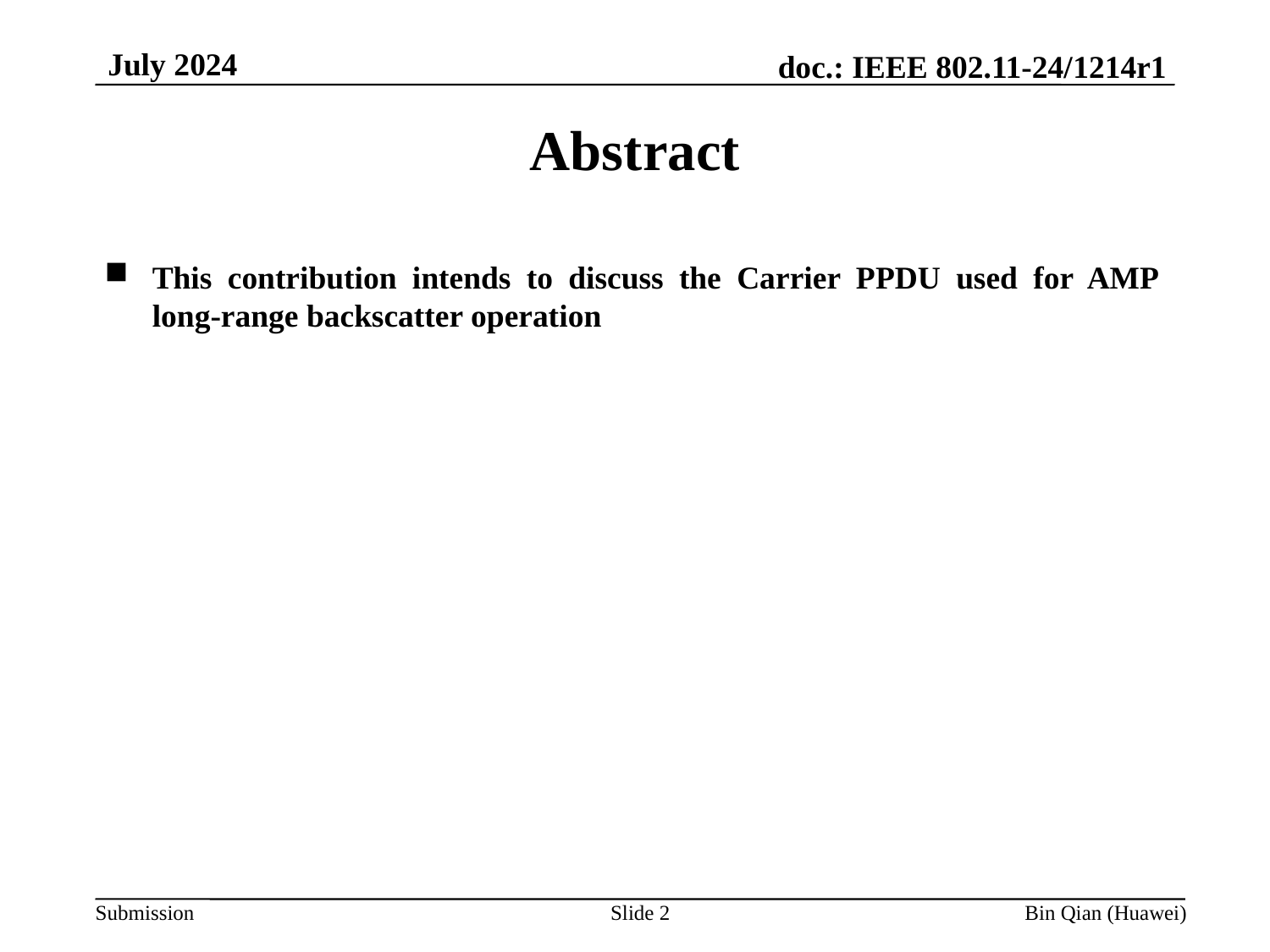

July 2024
Abstract
This contribution intends to discuss the Carrier PPDU used for AMP long-range backscatter operation
Slide 2
Bin Qian (Huawei)